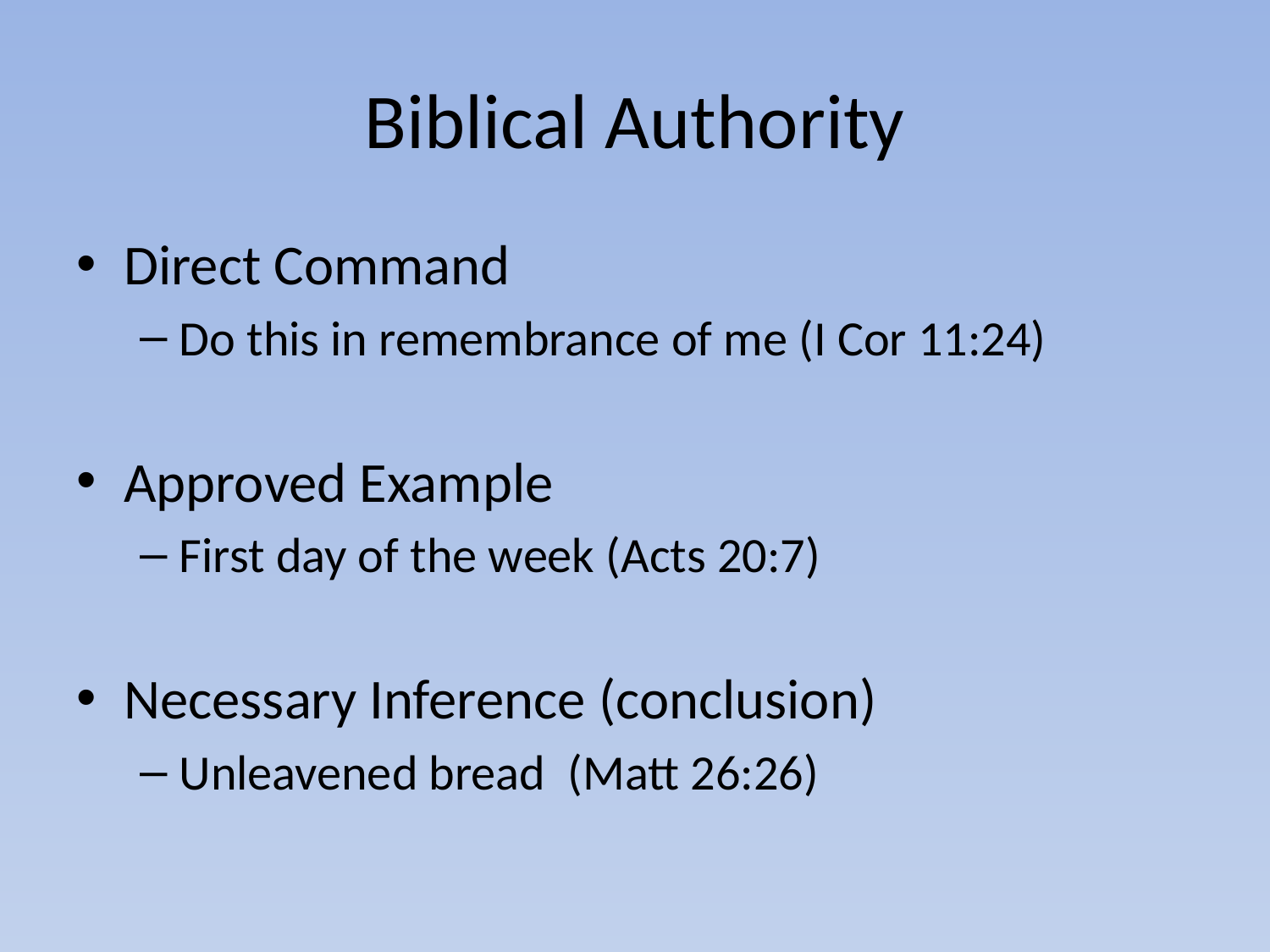

# Biblical Authority
Direct Command
Do this in remembrance of me (I Cor 11:24)

Approved Example
First day of the week (Acts 20:7)

Necessary Inference (conclusion)
Unleavened bread  (Matt 26:26)